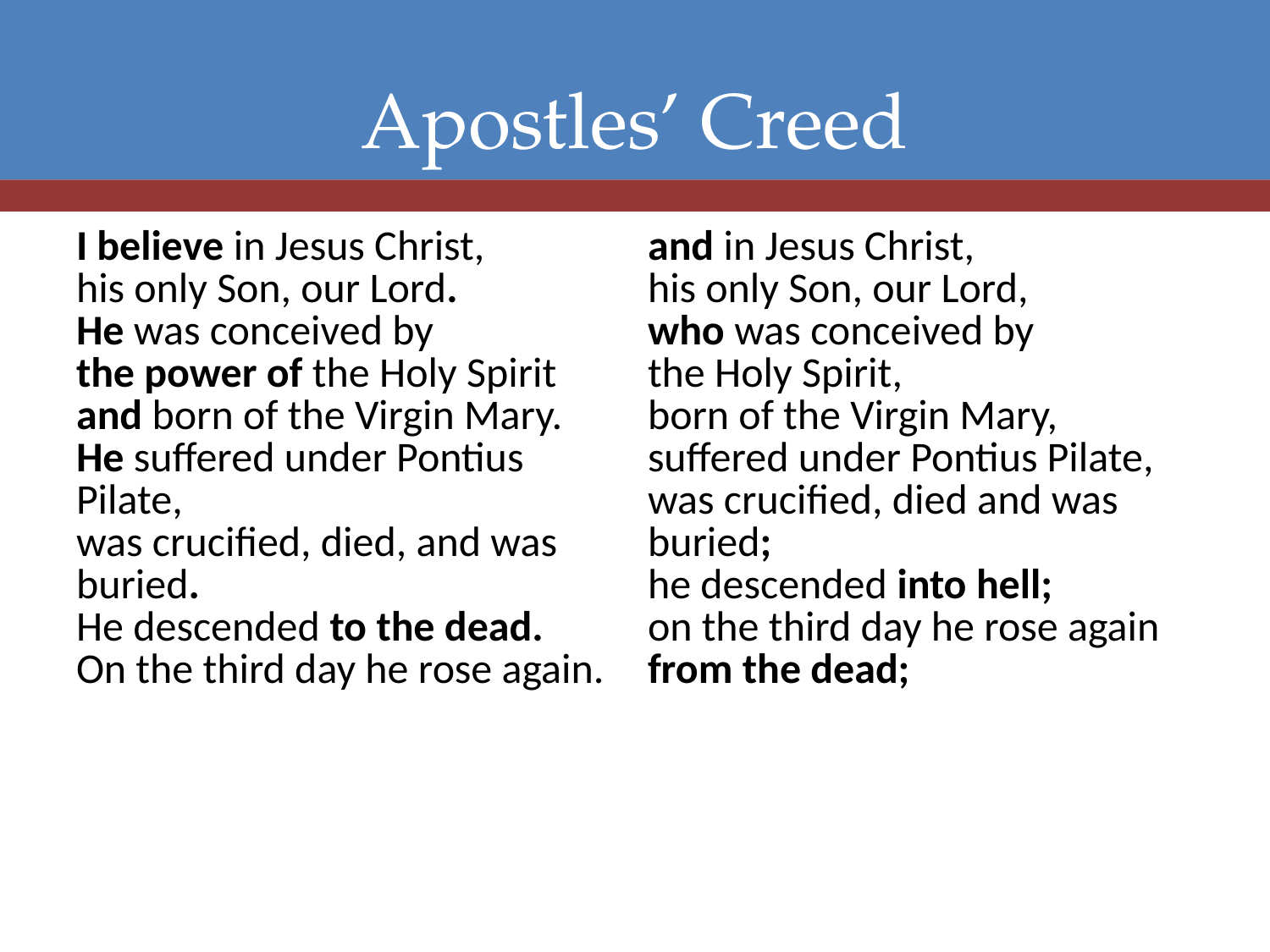

# Apostles’ Creed
| I believe in Jesus Christ, his only Son, our Lord. He was conceived by the power of the Holy Spirit and born of the Virgin Mary. He suffered under Pontius Pilate, was crucified, died, and was buried. He descended to the dead. On the third day he rose again. | and in Jesus Christ, his only Son, our Lord, who was conceived by the Holy Spirit, born of the Virgin Mary, suffered under Pontius Pilate, was crucified, died and was buried; he descended into hell; on the third day he rose again from the dead; |
| --- | --- |